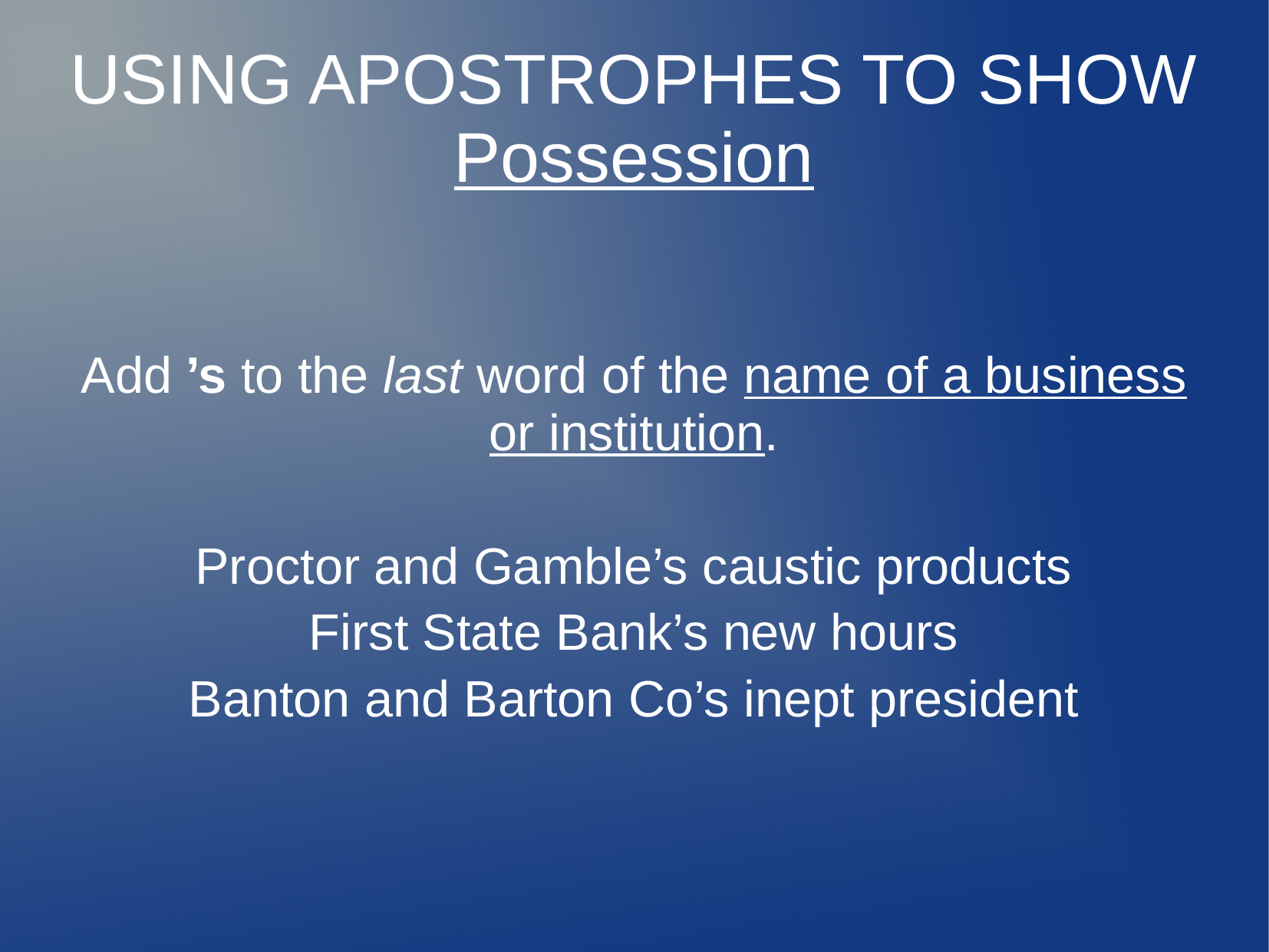

# USING APOSTROPHES TO SHOW Possession
Add ’s to the last word of the name of a business or institution.

Proctor and Gamble’s caustic products
First State Bank’s new hours
Banton and Barton Co’s inept president